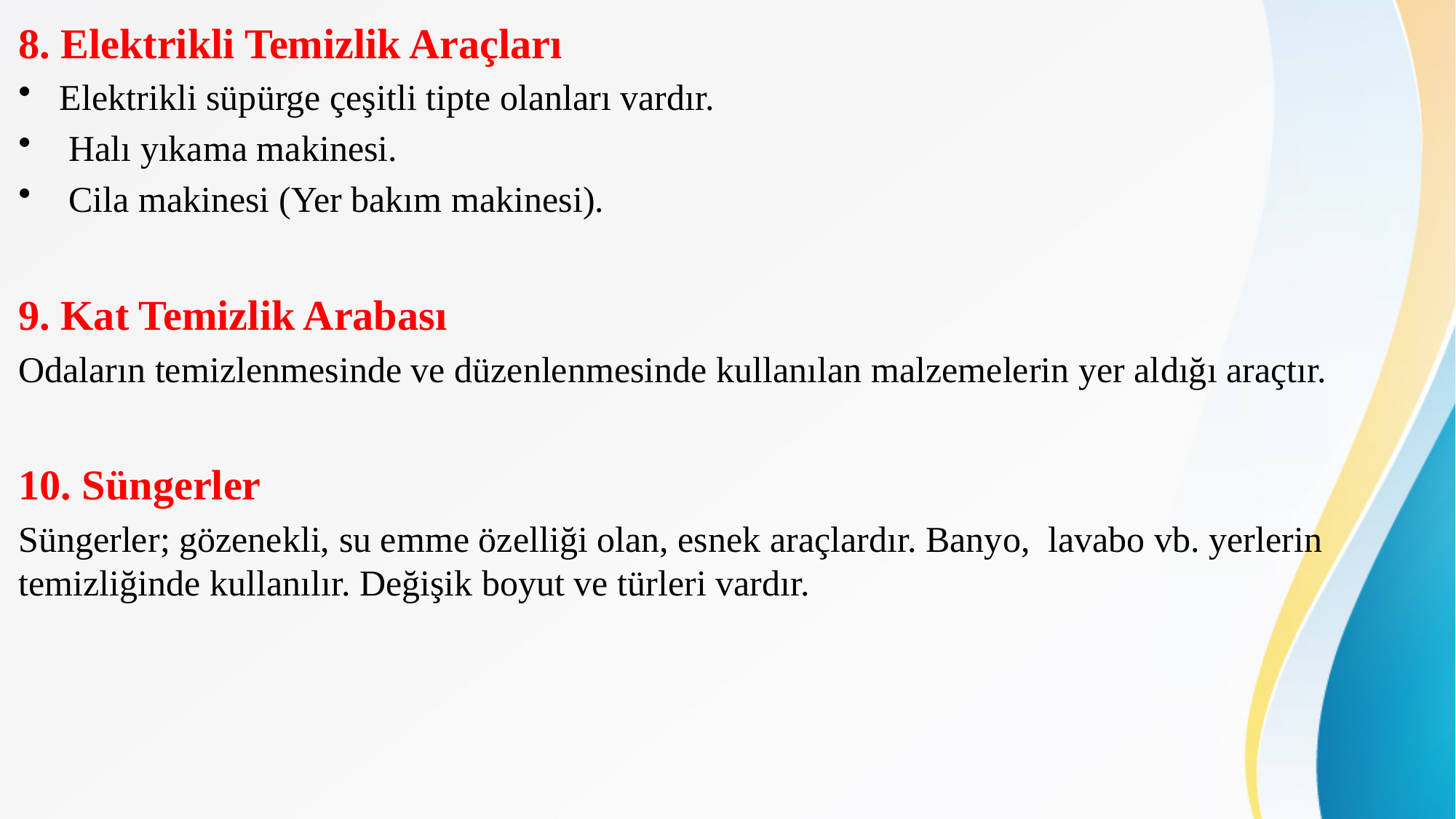

8. Elektrikli Temizlik Araçları
Elektrikli süpürge çeşitli tipte olanları vardır.
 Halı yıkama makinesi.
 Cila makinesi (Yer bakım makinesi).

9. Kat Temizlik Arabası
Odaların temizlenmesinde ve düzenlenmesinde kullanılan malzemelerin yer aldığı araçtır.

10. Süngerler
Süngerler; gözenekli, su emme özelliği olan, esnek araçlardır. Banyo,  lavabo vb. yerlerin temizliğinde kullanılır. Değişik boyut ve türleri vardır.